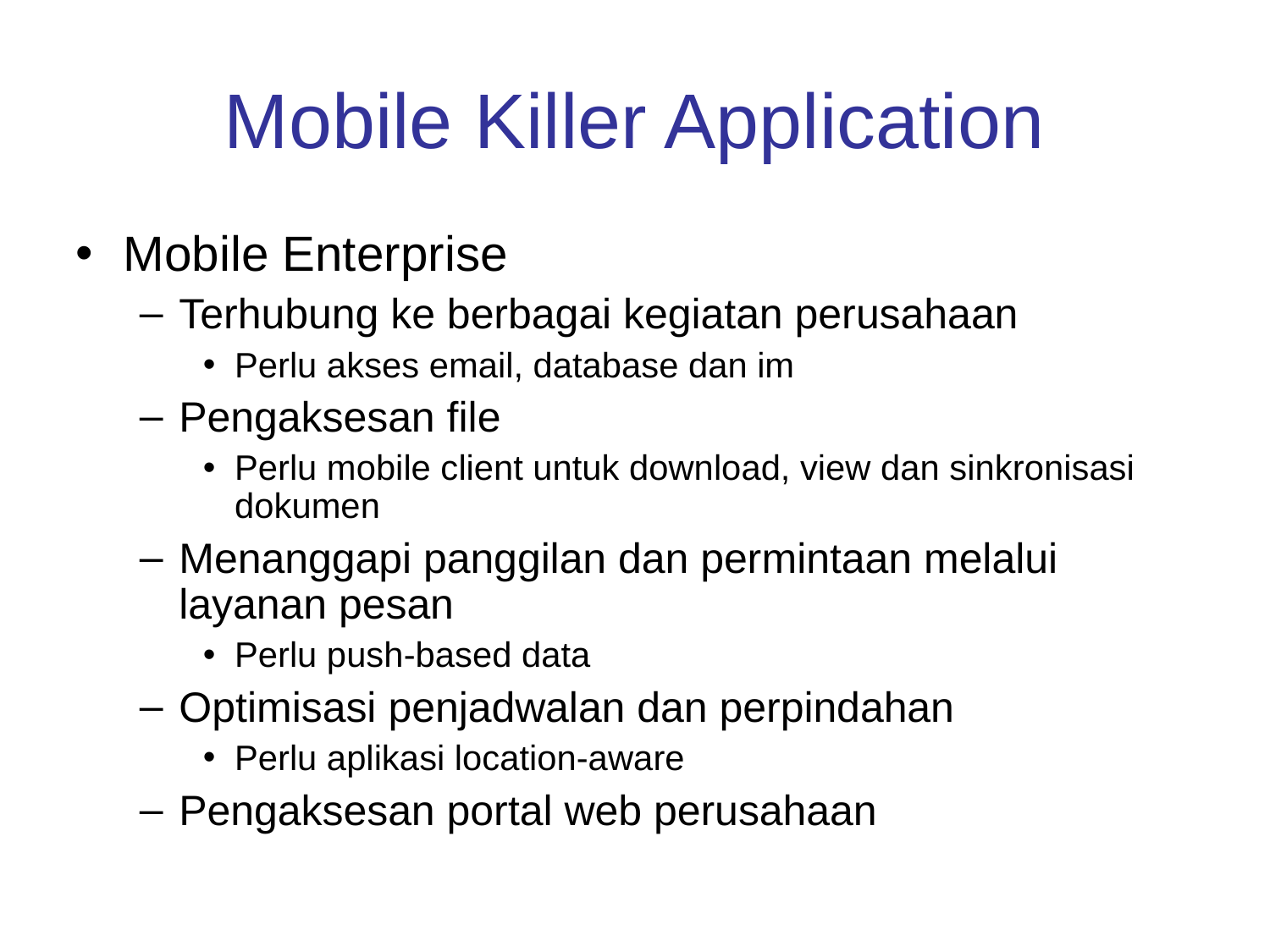

# Mobile Killer Application
Mobile Enterprise
Terhubung ke berbagai kegiatan perusahaan
Perlu akses email, database dan im
Pengaksesan file
Perlu mobile client untuk download, view dan sinkronisasi dokumen
Menanggapi panggilan dan permintaan melalui layanan pesan
Perlu push-based data
Optimisasi penjadwalan dan perpindahan
Perlu aplikasi location-aware
Pengaksesan portal web perusahaan